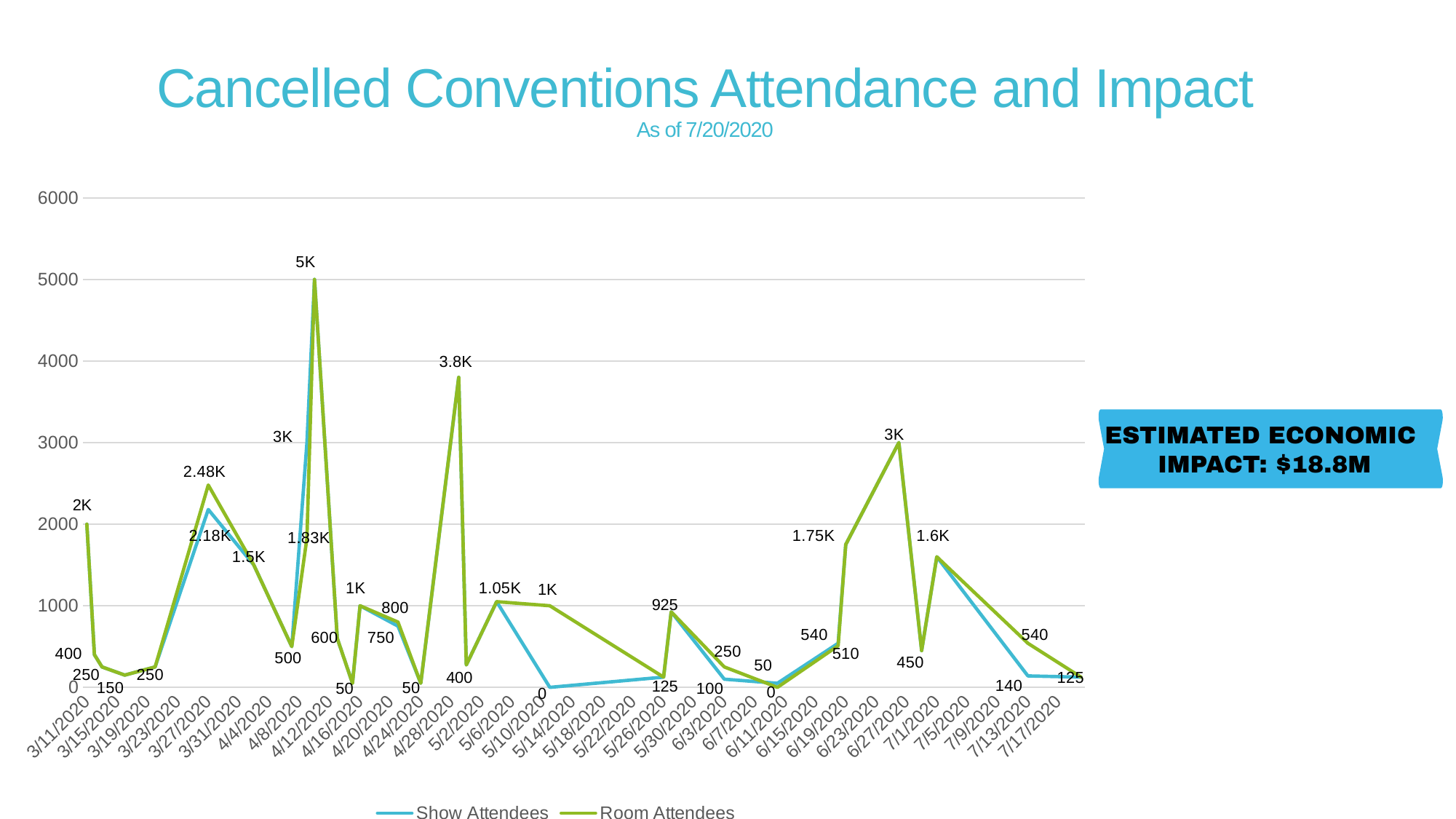

CANCELLED CONVENTIONS ATTENDANCE AND IMPACT
Cancelled Conventions Attendance and Impact
As of 7/20/2020
AS OF 5/4/2020

### Chart

| Category | Show Attendees | Room Attendees |
|---|---|---|
| 43901 | 2000.0 | 2000.0 |
| 43902 | 400.0 | 400.0 |
| 43903 | 250.0 | 250.0 |
| 43906 | 150.0 | 150.0 |
| 43910 | 250.0 | 250.0 |
| 43917 | 2180.0 | 2480.0 |
| 43923 | 1500.0 | 1500.0 |
| 43928 | 500.0 | 500.0 |
| 43930 | 3000.0 | 1830.0 |
| 43931 | 5000.0 | 5000.0 |
| 43934 | 600.0 | 600.0 |
| 43936 | 50.0 | 50.0 |
| 43937 | 1000.0 | 1000.0 |
| 43942 | 750.0 | 800.0 |
| 43945 | 50.0 | 50.0 |
| 43950 | 3800.0 | 3800.0 |
| 43951 | 275.0 | 275.0 |
| 43955 | 1050.0 | 1050.0 |
| 43962 | 0.0 | 1000.0 |
| 43977 | 125.0 | 125.0 |
| 43978 | 925.0 | 925.0 |
| 43985 | 100.0 | 250.0 |
| 43992 | 50.0 | 0.0 |
| 44000 | 540.0 | 510.0 |
| 44001 | 1750.0 | 1750.0 |
| 44008 | 3000.0 | 3000.0 |
| 44011 | 450.0 | 450.0 |
| 44013 | 1600.0 | 1600.0 |
| 44025 | 140.0 | 540.0 |
| 44032 | 125.0 | 125.0 |
ESTIMATED ECONOMIC
IMPACT: $18.8M
2K
1K
925
400
125
0